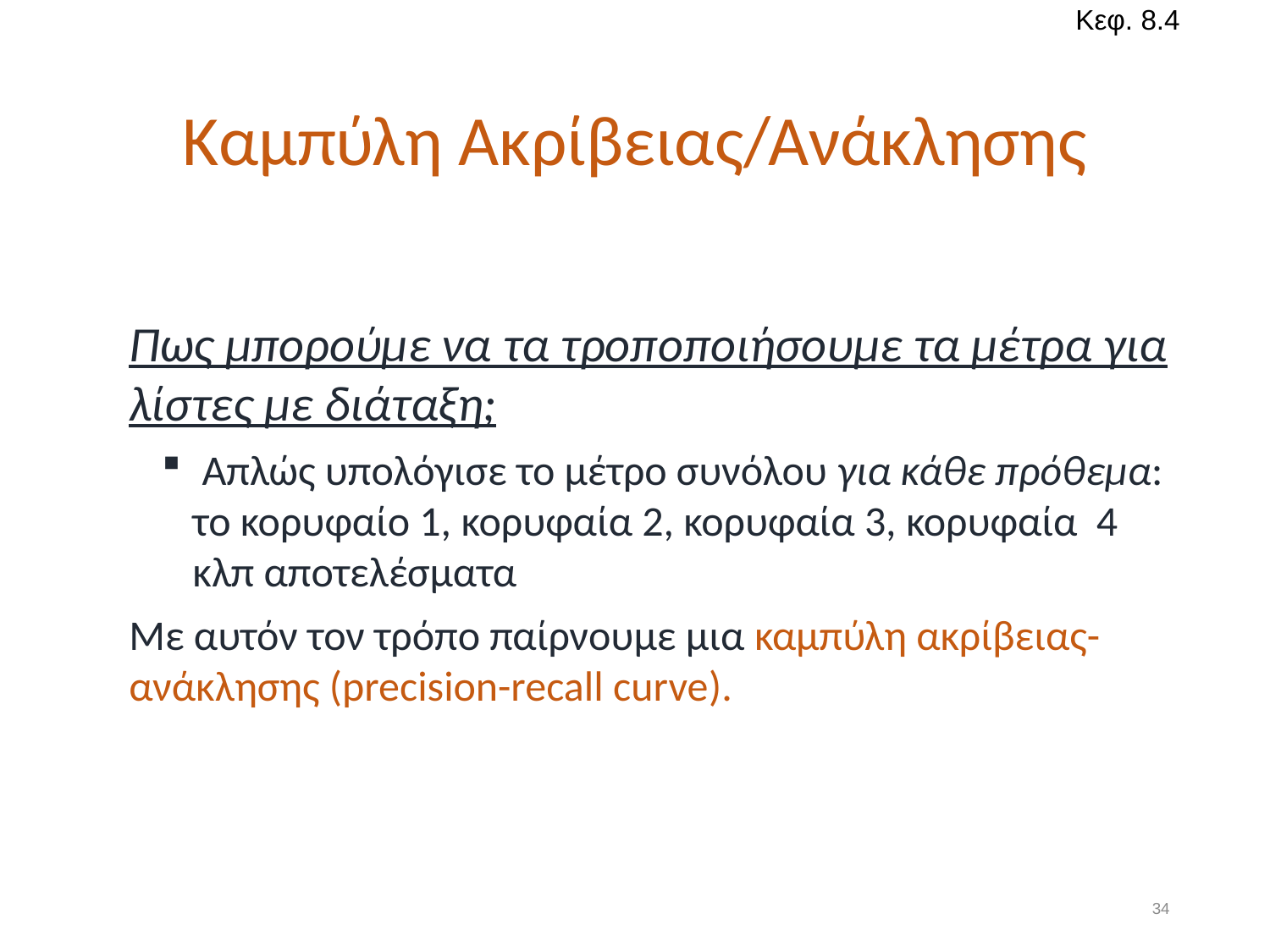

Κεφ. 8.4
# Καμπύλη Ακρίβειας/Ανάκλησης

Πως μπορούμε να τα τροποποιήσουμε τα μέτρα για λίστες με διάταξη;
 Απλώς υπολόγισε το μέτρο συνόλου για κάθε πρόθεμα: το κορυφαίο 1, κορυφαία 2, κορυφαία 3, κορυφαία  4 κλπ αποτελέσματα
Με αυτόν τον τρόπο παίρνουμε μια καμπύλη ακρίβειας-ανάκλησης (precision-recall curve).

34